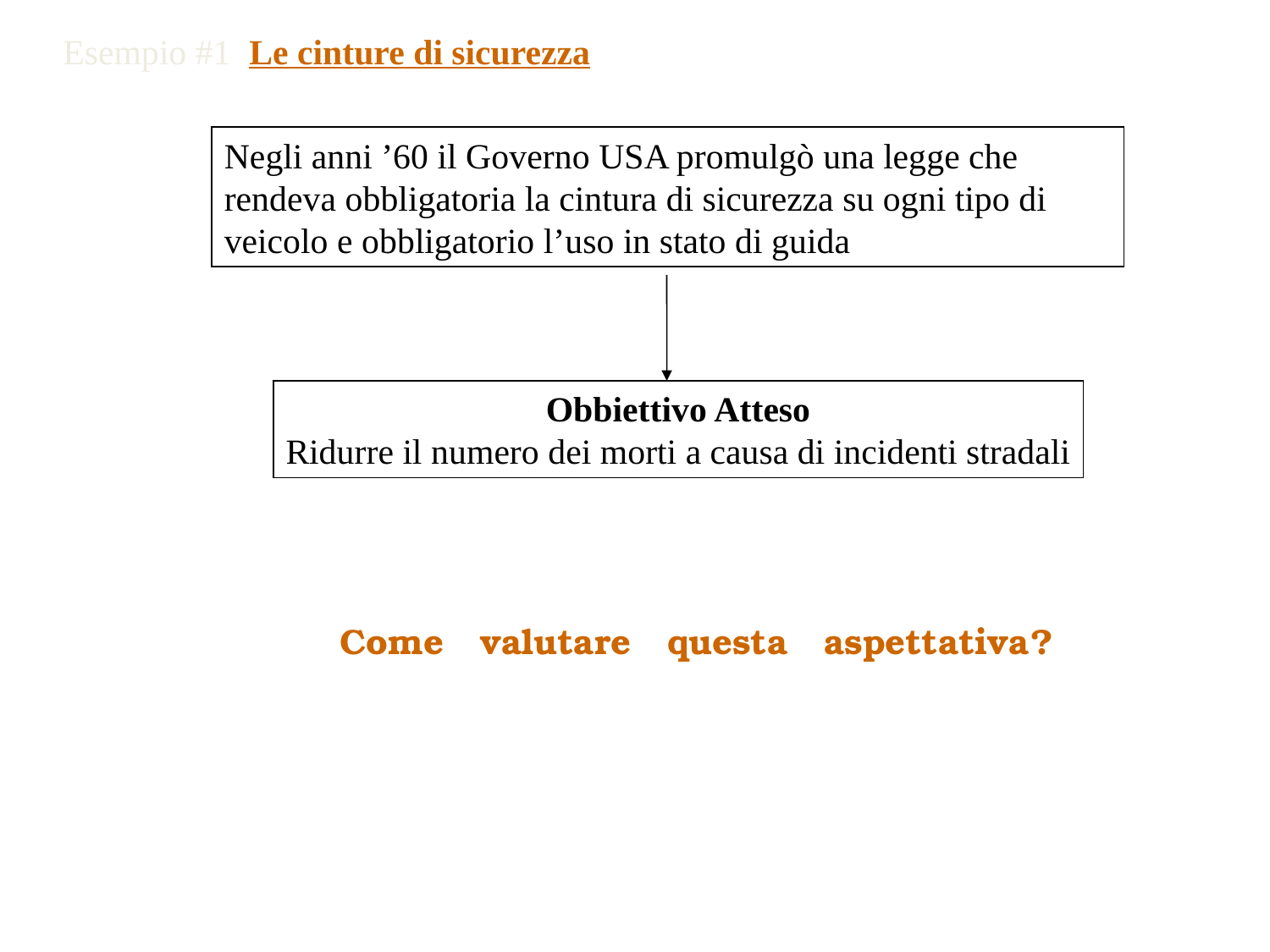

Esempio #1  Le cinture di sicurezza
Negli anni ’60 il Governo USA promulgò una legge che rendeva obbligatoria la cintura di sicurezza su ogni tipo di veicolo e obbligatorio l’uso in stato di guida

Obbiettivo Atteso
Ridurre il numero dei morti a causa di incidenti stradali
Come   valutare   questa   aspettativa?